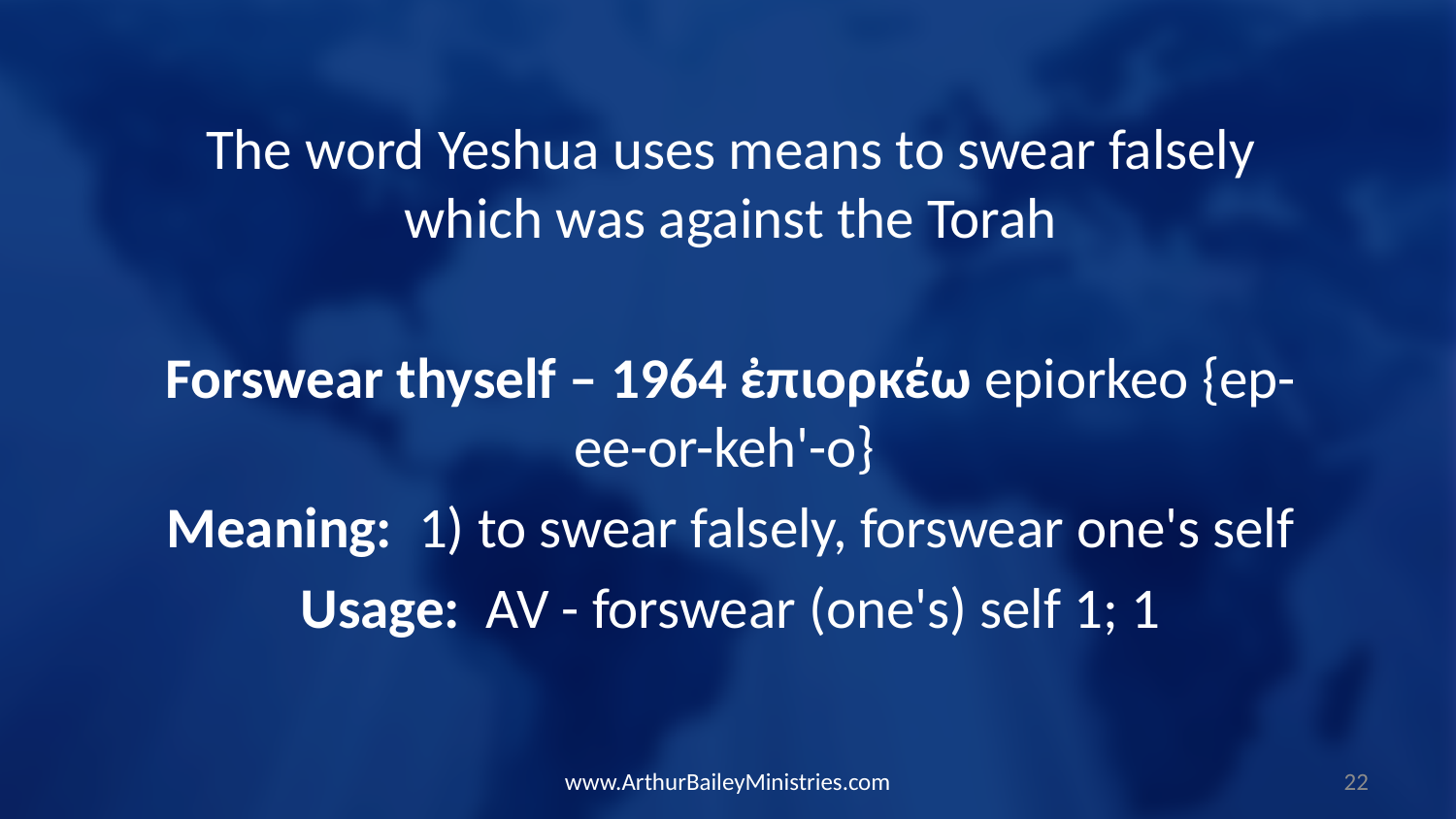

The word Yeshua uses means to swear falsely which was against the Torah

Forswear thyself – 1964 ἐπιορκέω epiorkeo {ep-ee-or-keh'-o}
Meaning:  1) to swear falsely, forswear one's self
Usage:  AV - forswear (one's) self 1; 1

www.ArthurBaileyMinistries.com
22